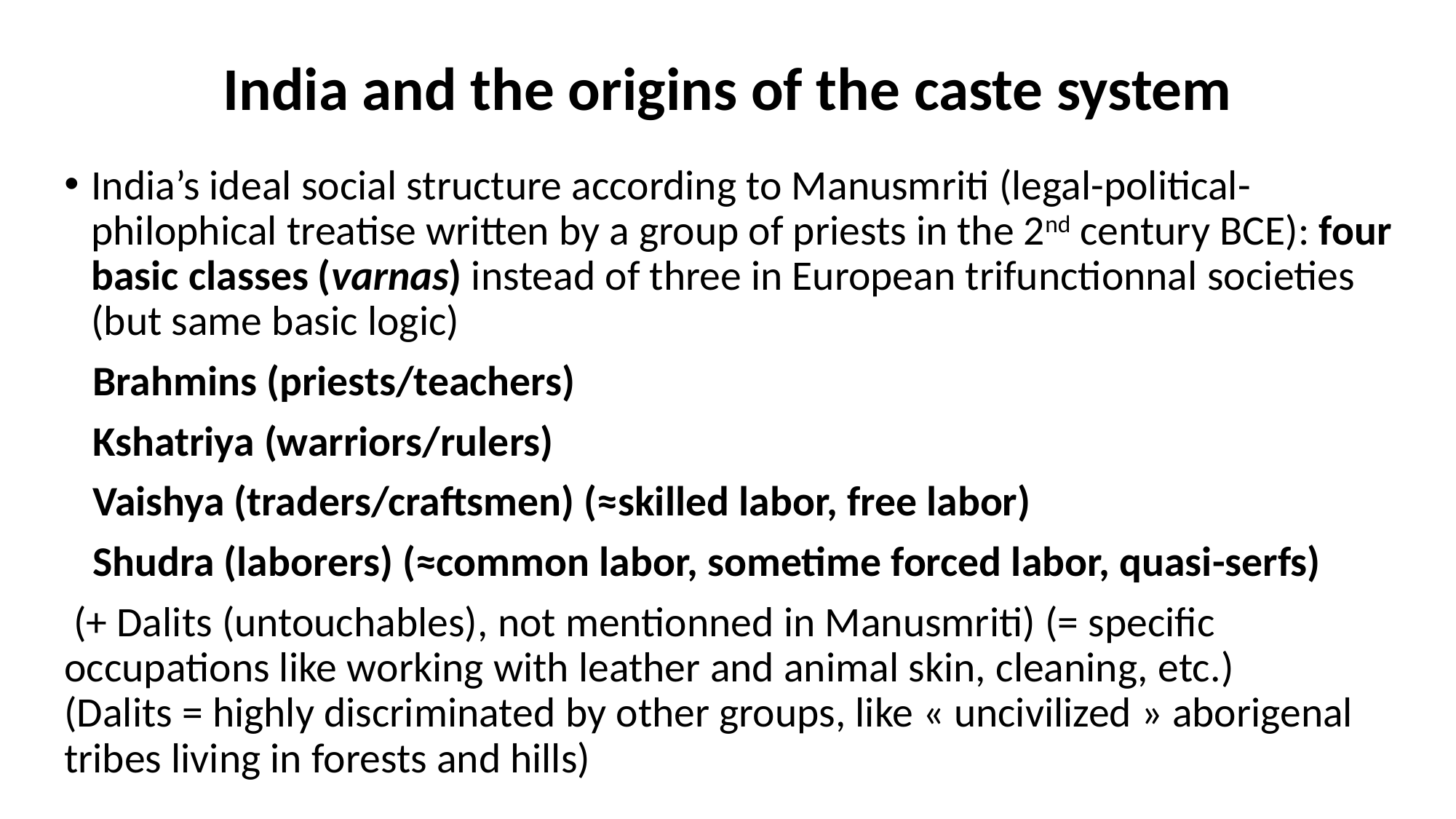

# India and the origins of the caste system
India’s ideal social structure according to Manusmriti (legal-political-philophical treatise written by a group of priests in the 2nd century BCE): four basic classes (varnas) instead of three in European trifunctionnal societies (but same basic logic)
   Brahmins (priests/teachers)
   Kshatriya (warriors/rulers)
   Vaishya (traders/craftsmen) (≈skilled labor, free labor)
   Shudra (laborers) (≈common labor, sometime forced labor, quasi-serfs)
 (+ Dalits (untouchables), not mentionned in Manusmriti) (= specific occupations like working with leather and animal skin, cleaning, etc.)                 (Dalits = highly discriminated by other groups, like « uncivilized » aborigenal tribes living in forests and hills)